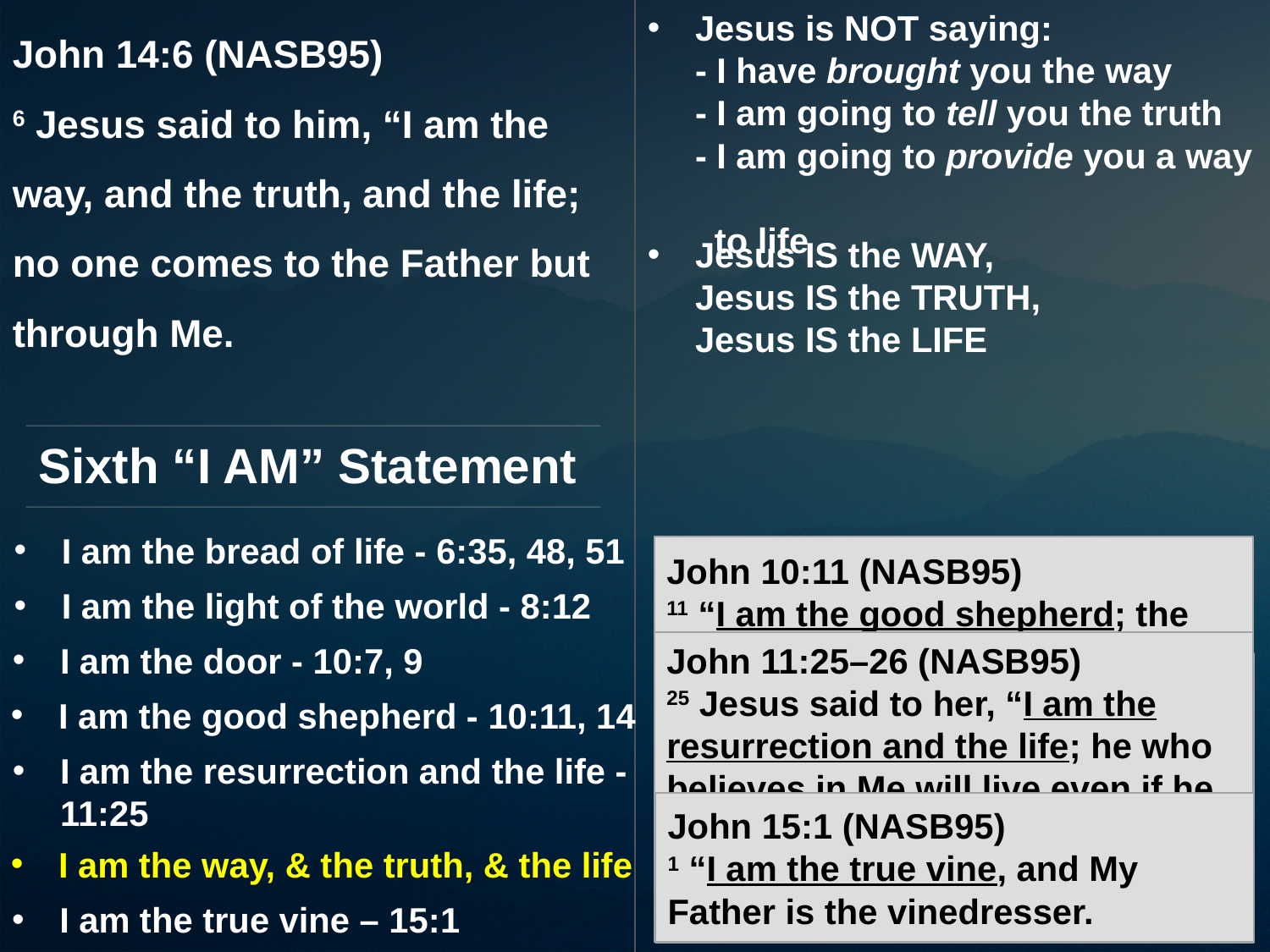

John 14:6 (NASB95)
6 Jesus said to him, “I am the way, and the truth, and the life; no one comes to the Father but through Me.
Jesus is NOT saying:
- I have brought you the way
- I am going to tell you the truth
- I am going to provide you a way
  to life
Jesus IS the WAY,
Jesus IS the TRUTH,
Jesus IS the LIFE
Sixth “I AM” Statement
I am the bread of life - 6:35, 48, 51
John 10:11 (NASB95)
11 “I am the good shepherd; the good shepherd lays down His life for the sheep.
John 10:14 (NASB95)
14 “I am the good shepherd, and I know My own and My own know Me,
I am the light of the world - 8:12
John 11:25–26 (NASB95)
25 Jesus said to her, “I am the resurrection and the life; he who believes in Me will live even if he dies, 26 and everyone who lives and believes in Me will never die. Do you believe this?”
I am the door - 10:7, 9
John 8:12 (NASB95)
12 Then Jesus again spoke to them, saying, “I am the Light of the world; he who follows Me will not walk in the darkness, but will have the Light of life.”
I am the good shepherd - 10:11, 14
John 6:35 (NASB95)
35 Jesus said to them, “I am the bread of life; he who comes to Me will not hunger, and he who believes in Me will never thirst.
John 10:9 (NASB95)
9 “I am the door; if anyone enters through Me, he will be saved, and will go in and out and find pasture.
I am the resurrection and the life - 11:25
John 15:1 (NASB95)
1 “I am the true vine, and My Father is the vinedresser.
I am the way, & the truth, & the life
I am the true vine – 15:1